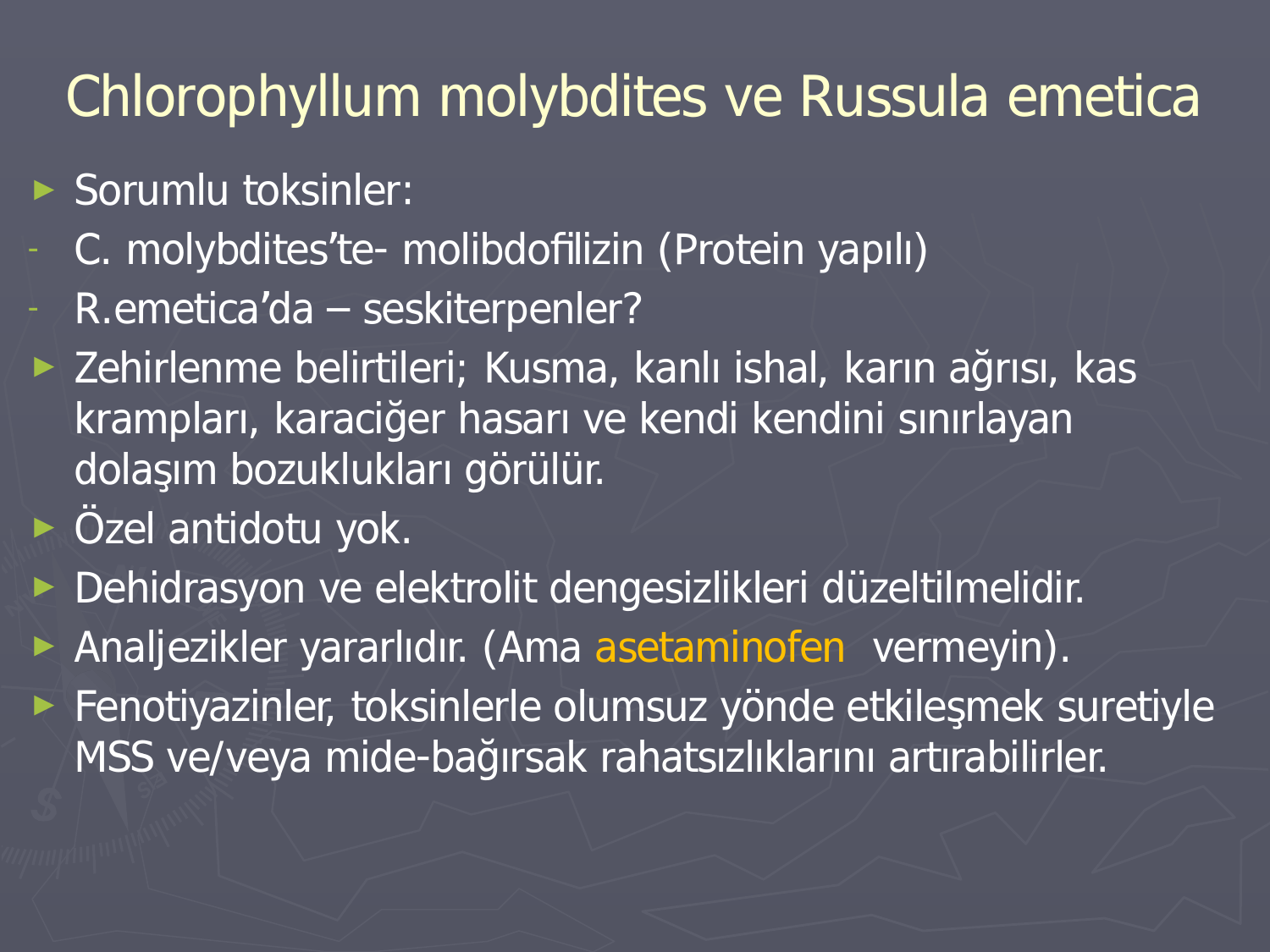

# Chlorophyllum molybdites ve Russula emetica
Sorumlu toksinler:
C. molybdites’te- molibdofilizin (Protein yapılı)
R.emetica’da – seskiterpenler?
Zehirlenme belirtileri; Kusma, kanlı ishal, karın ağrısı, kas krampları, karaciğer hasarı ve kendi kendini sınırlayan dolaşım bozuklukları görülür.
Özel antidotu yok.
Dehidrasyon ve elektrolit dengesizlikleri düzeltilmelidir.
Analjezikler yararlıdır. (Ama asetaminofen  vermeyin).
Fenotiyazinler, toksinlerle olumsuz yönde etkileşmek suretiyle MSS ve/veya mide-bağırsak rahatsızlıklarını artırabilirler.